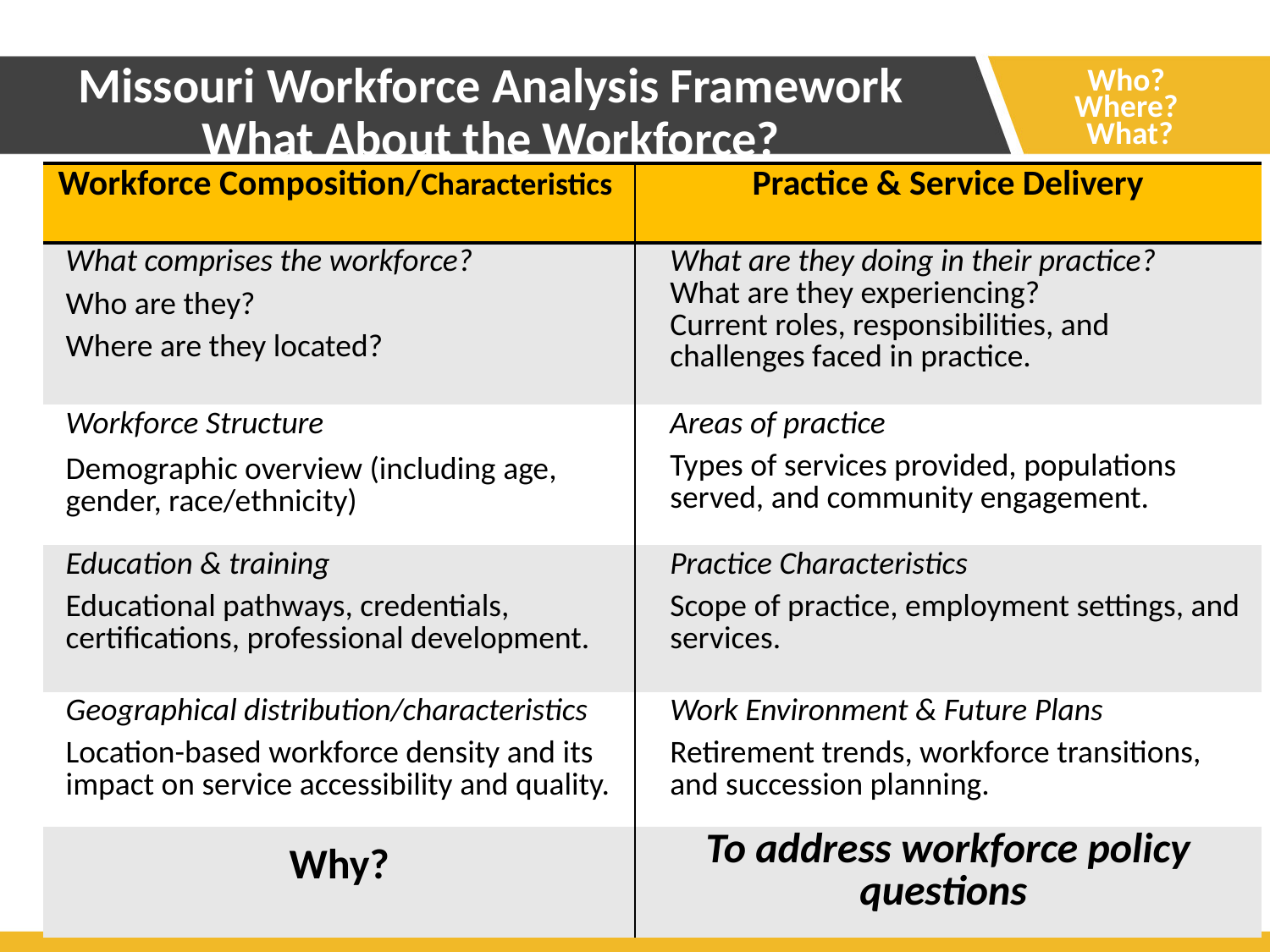

Missouri Workforce Analysis Framework
What About the Workforce?
Who?
Where?
What?

| Workforce Composition/Characteristics | Practice & Service Delivery |
| --- | --- |
| What comprises the workforce? Who are they? Where are they located? | What are they doing in their practice? What are they experiencing? Current roles, responsibilities, and challenges faced in practice. |
| Workforce Structure Demographic overview (including age, gender, race/ethnicity) | Areas of practice Types of services provided, populations served, and community engagement. |
| Education & training Educational pathways, credentials, certifications, professional development. | Practice Characteristics Scope of practice, employment settings, and services. |
| Geographical distribution/characteristics Location-based workforce density and its impact on service accessibility and quality. | Work Environment & Future Plans Retirement trends, workforce transitions, and succession planning. |
| Why? | To address workforce policy questions |